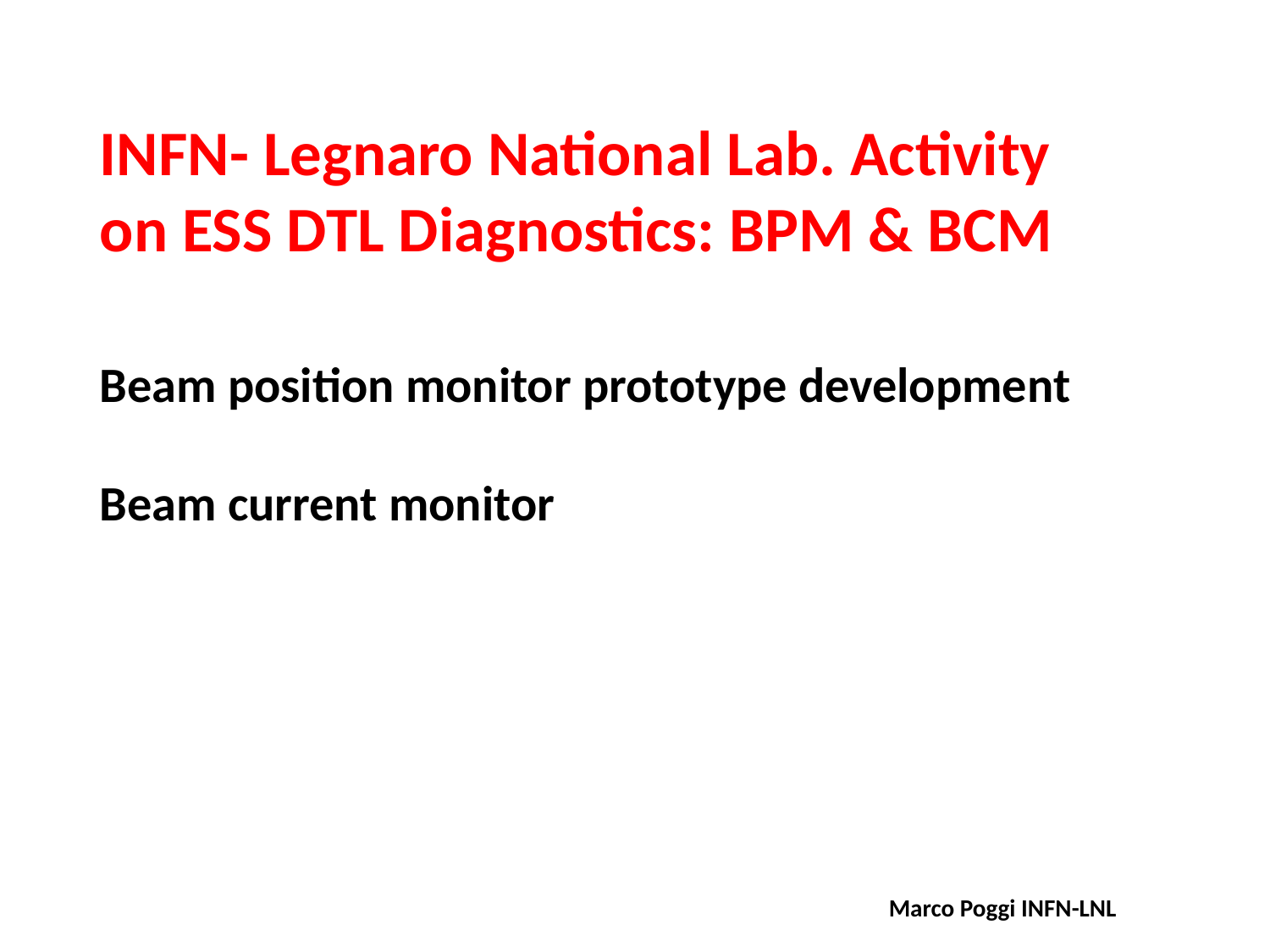

INFN- Legnaro National Lab. Activity
on ESS DTL Diagnostics: BPM & BCM

Beam position monitor prototype development

Beam current monitor

Marco Poggi INFN-LNL